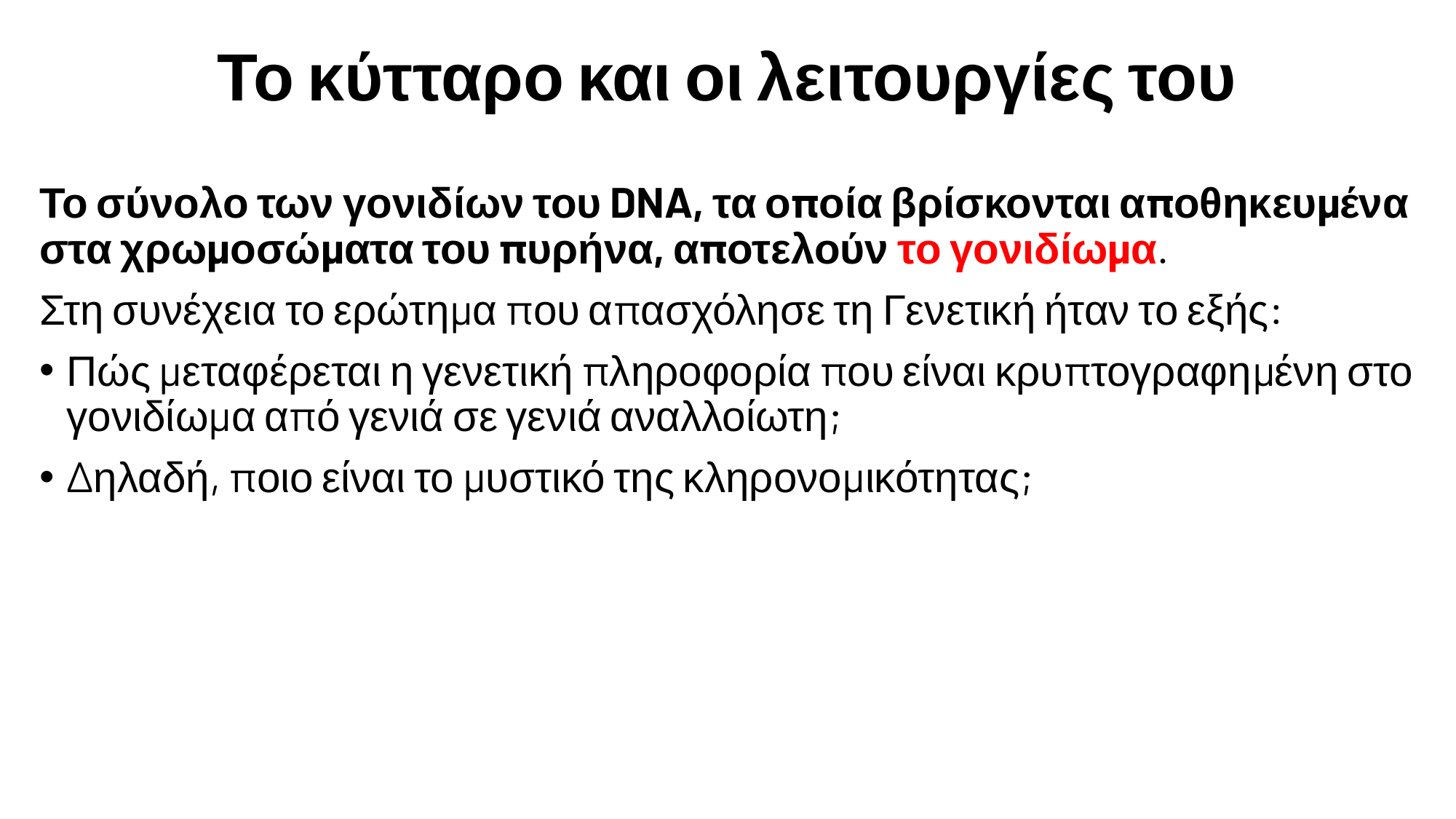

# Το κύτταρο και οι λειτουργίες του
Το σύνολο των γονιδίων του DNA, τα οποία βρίσκονται αποθηκευμένα στα χρωμοσώματα του πυρήνα, αποτελούν το γονιδίωμα.
Στη συνέχεια το ερώτημα που απασχόλησε τη Γενετική ήταν το εξής:
Πώς μεταφέρεται η γενετική πληροφορία που είναι κρυπτογραφημένη στο γονιδίωμα από γενιά σε γενιά αναλλοίωτη;
Δηλαδή, ποιο είναι το μυστικό της κληρονομικότητας;